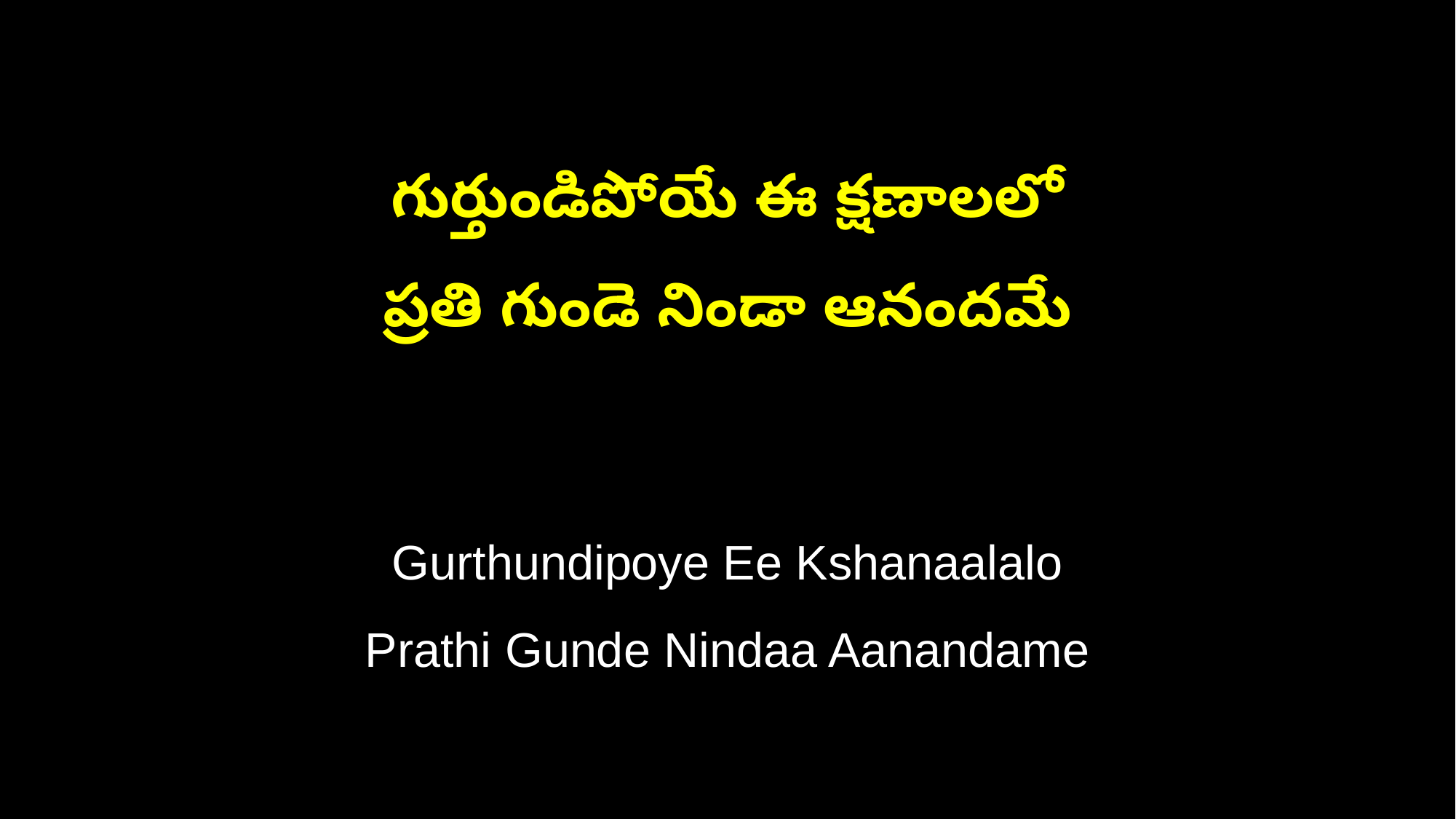

గుర్తుండిపోయే ఈ క్షణాలలో
ప్రతి గుండె నిండా ఆనందమే
Gurthundipoye Ee Kshanaalalo
Prathi Gunde Nindaa Aanandame